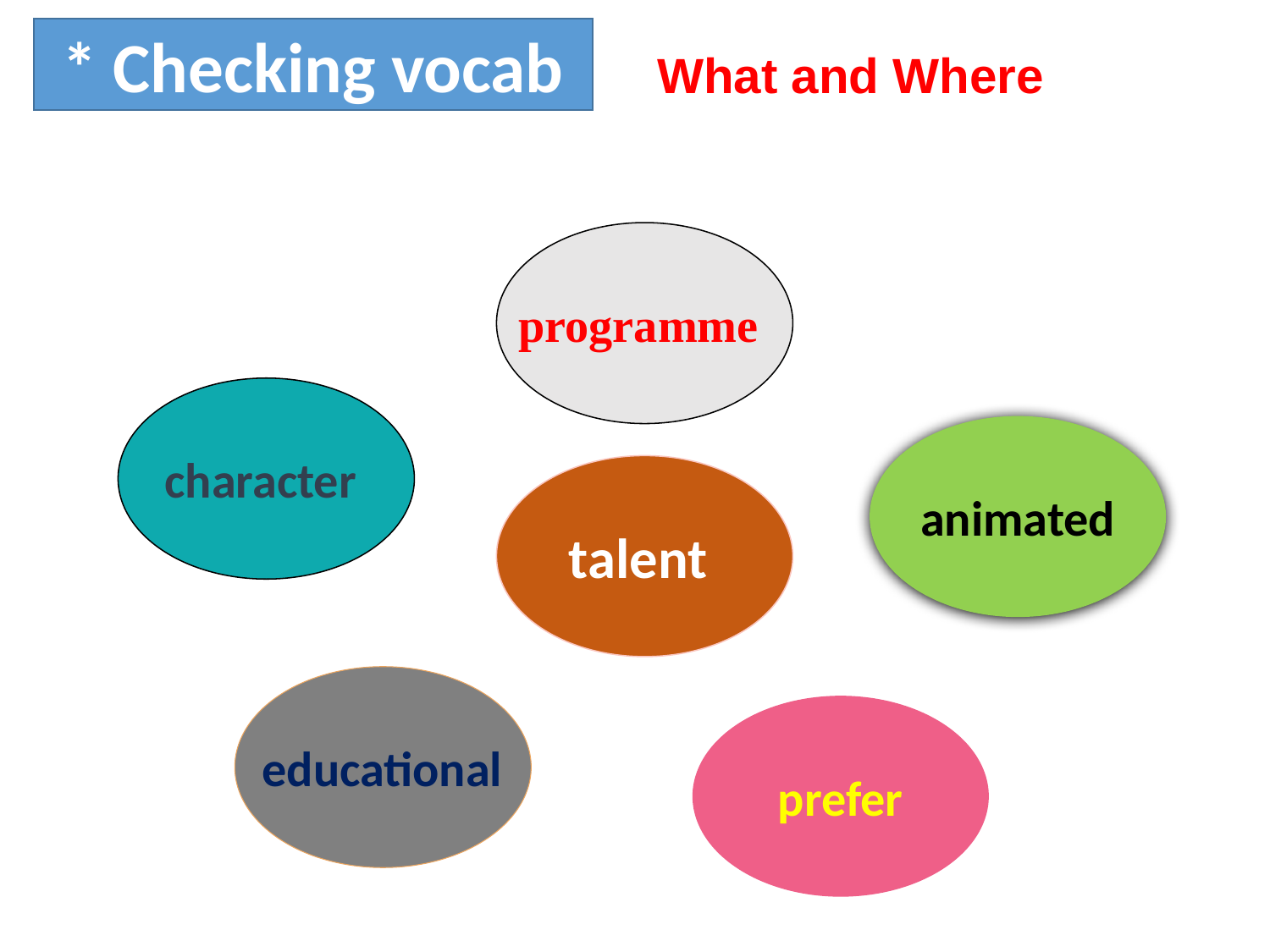

* Checking vocab
What and Where
programme
character
animated

talent

 educational
prefer